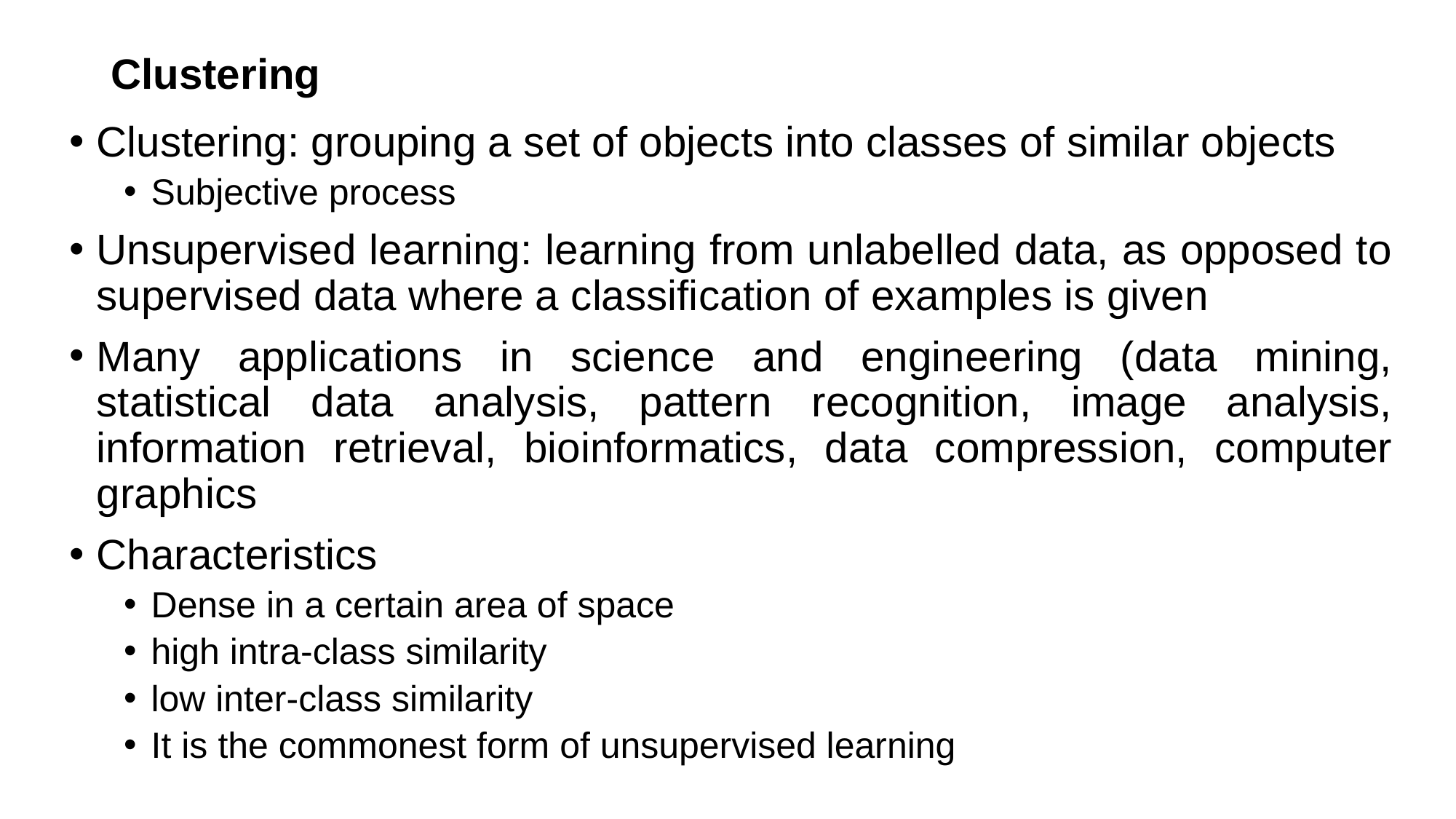

# Clustering
Clustering: grouping a set of objects into classes of similar objects
Subjective process
Unsupervised learning: learning from unlabelled data, as opposed to supervised data where a classification of examples is given
Many applications in science and engineering (data mining, statistical data analysis, pattern recognition, image analysis, information retrieval, bioinformatics, data compression, computer graphics
Characteristics
Dense in a certain area of space
high intra-class similarity
low inter-class similarity
It is the commonest form of unsupervised learning